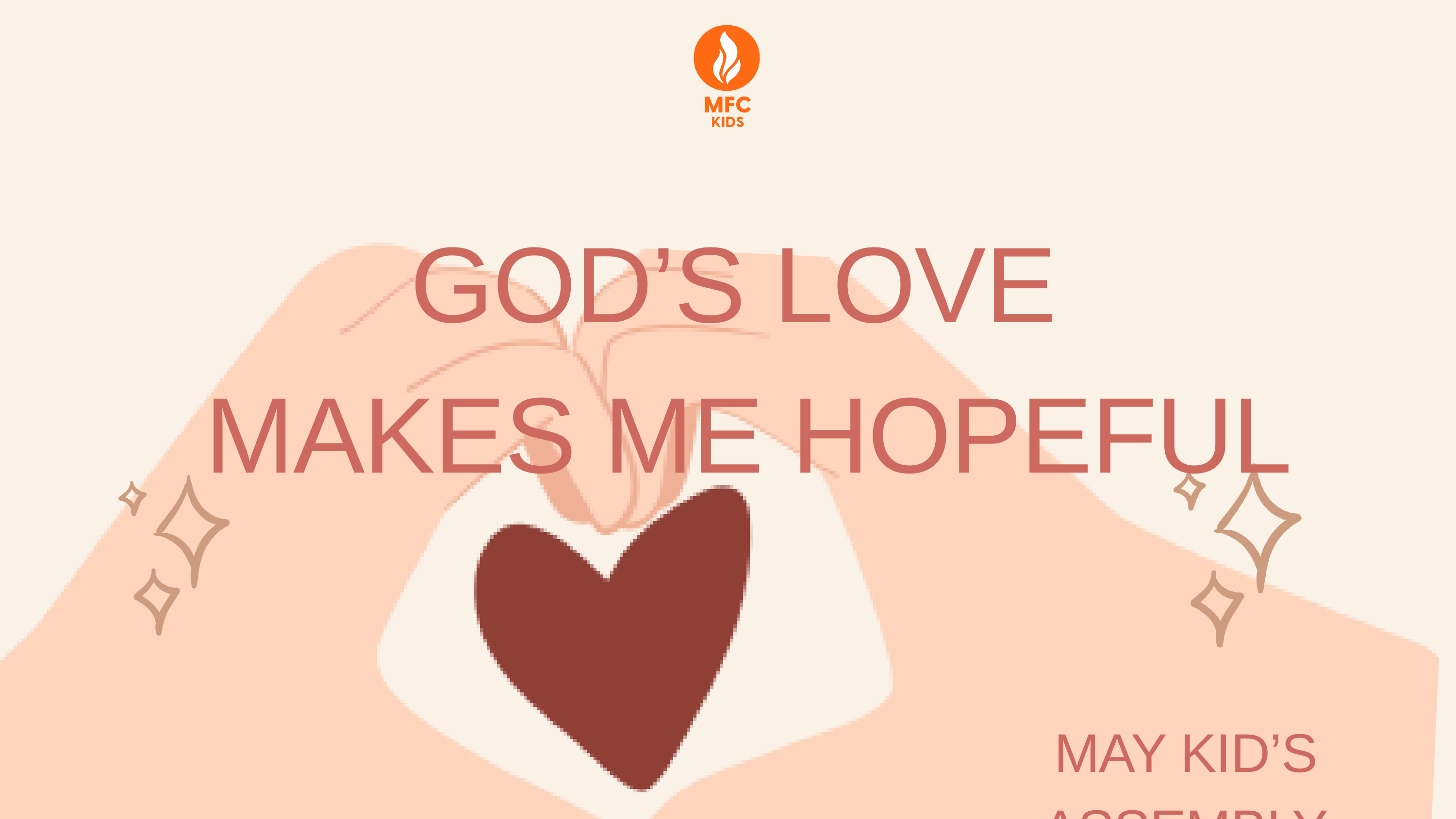

GOD’S LOVE
 MAKES ME HOPEFUL

MAY KID’S ASSEMBLY